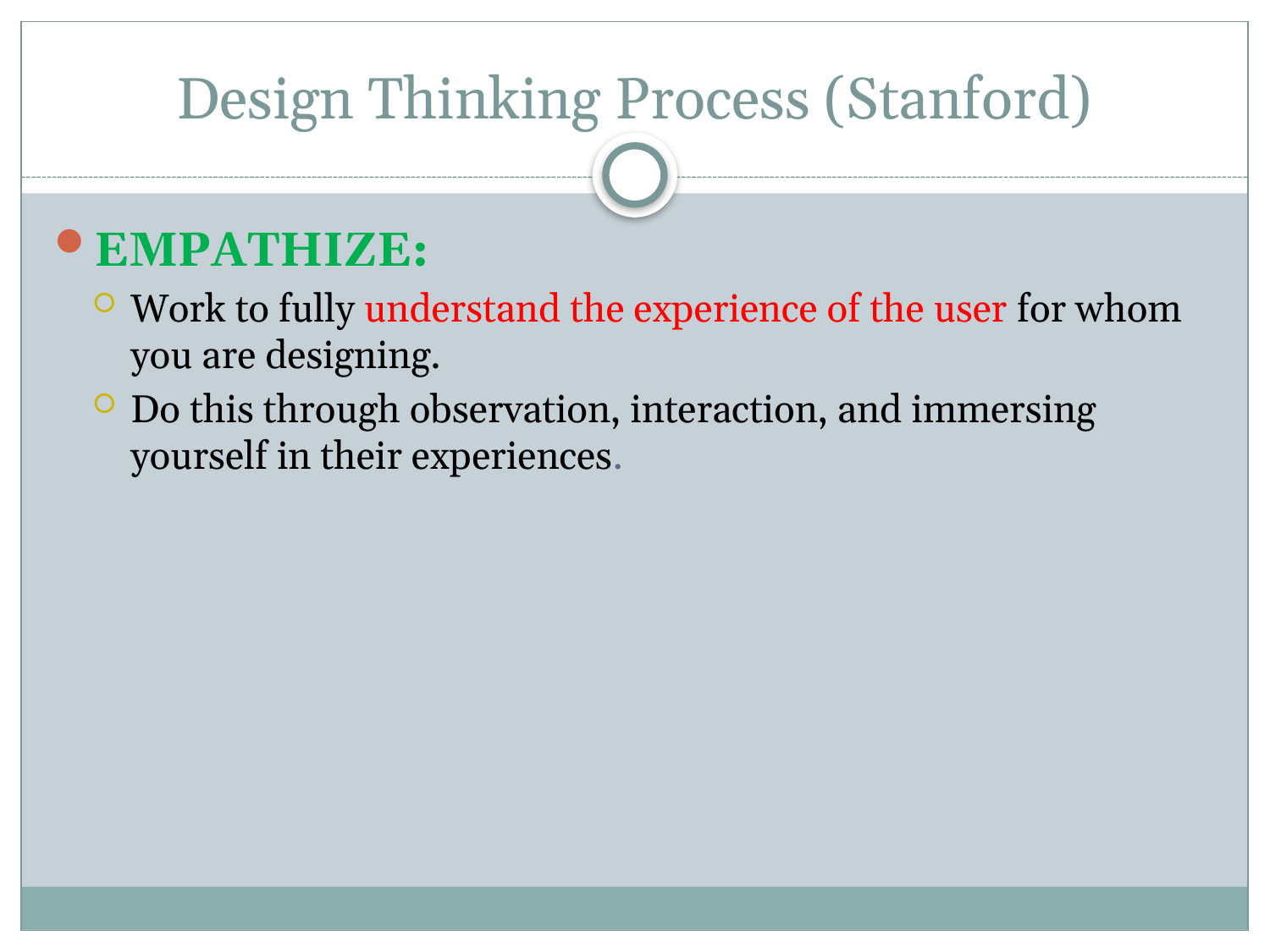

# Design Thinking Process (Stanford)
EMPATHIZE:
Work to fully understand the experience of the user for whom you are designing.
Do this through observation, interaction, and immersing yourself in their experiences.